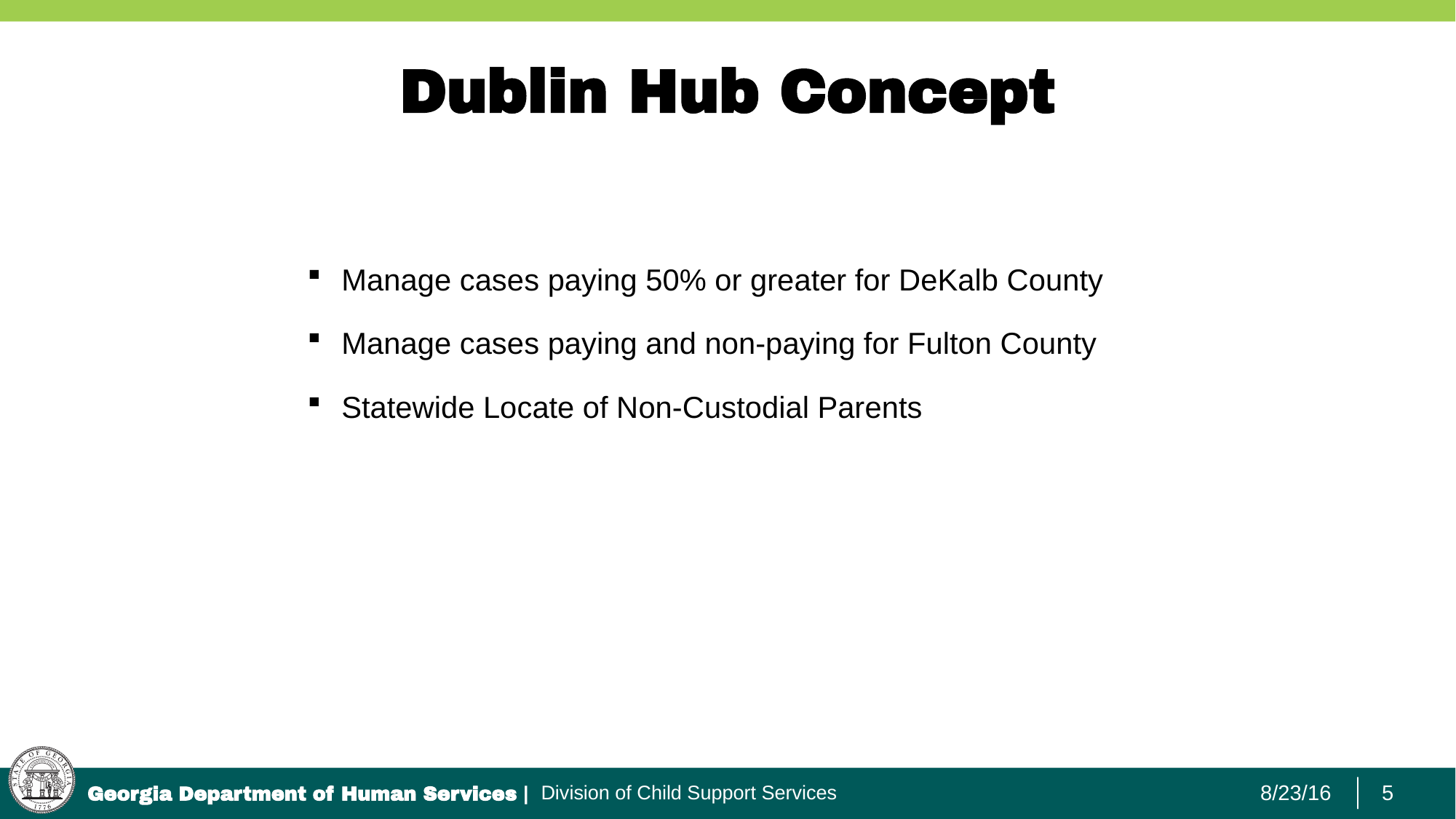

# Dublin Hub Concept
Manage cases paying 50% or greater for DeKalb County
Manage cases paying and non-paying for Fulton County
Statewide Locate of Non-Custodial Parents
Division of Child Support Services